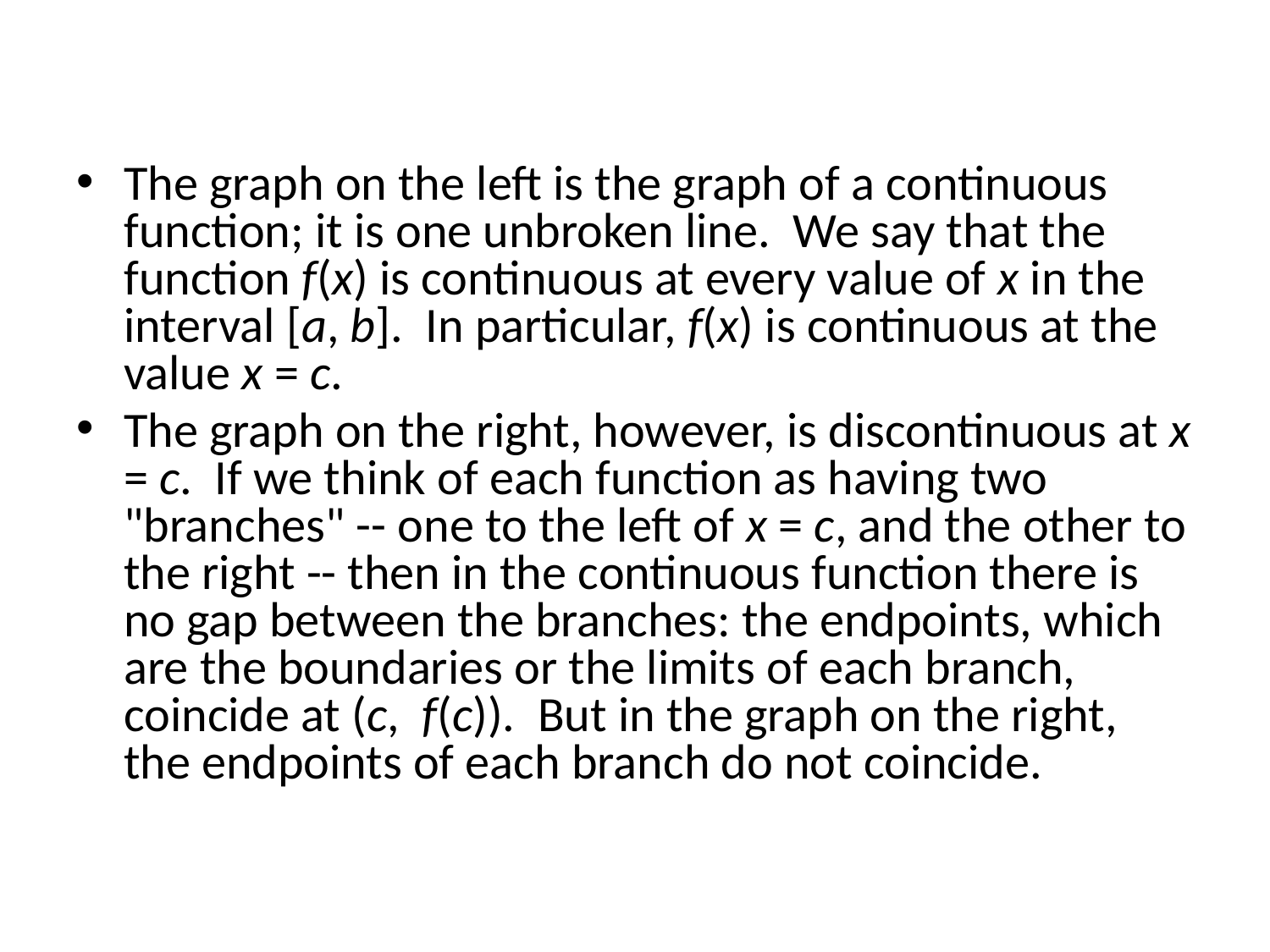

The graph on the left is the graph of a continuous function; it is one unbroken line.  We say that the function f(x) is continuous at every value of x in the interval [a, b].  In particular, f(x) is continuous at the value x = c.
The graph on the right, however, is discontinuous at x = c.  If we think of each function as having two "branches" -- one to the left of x = c, and the other to the right -- then in the continuous function there is no gap between the branches: the endpoints, which are the boundaries or the limits of each branch, coincide at (c,  f(c)).  But in the graph on the right, the endpoints of each branch do not coincide.